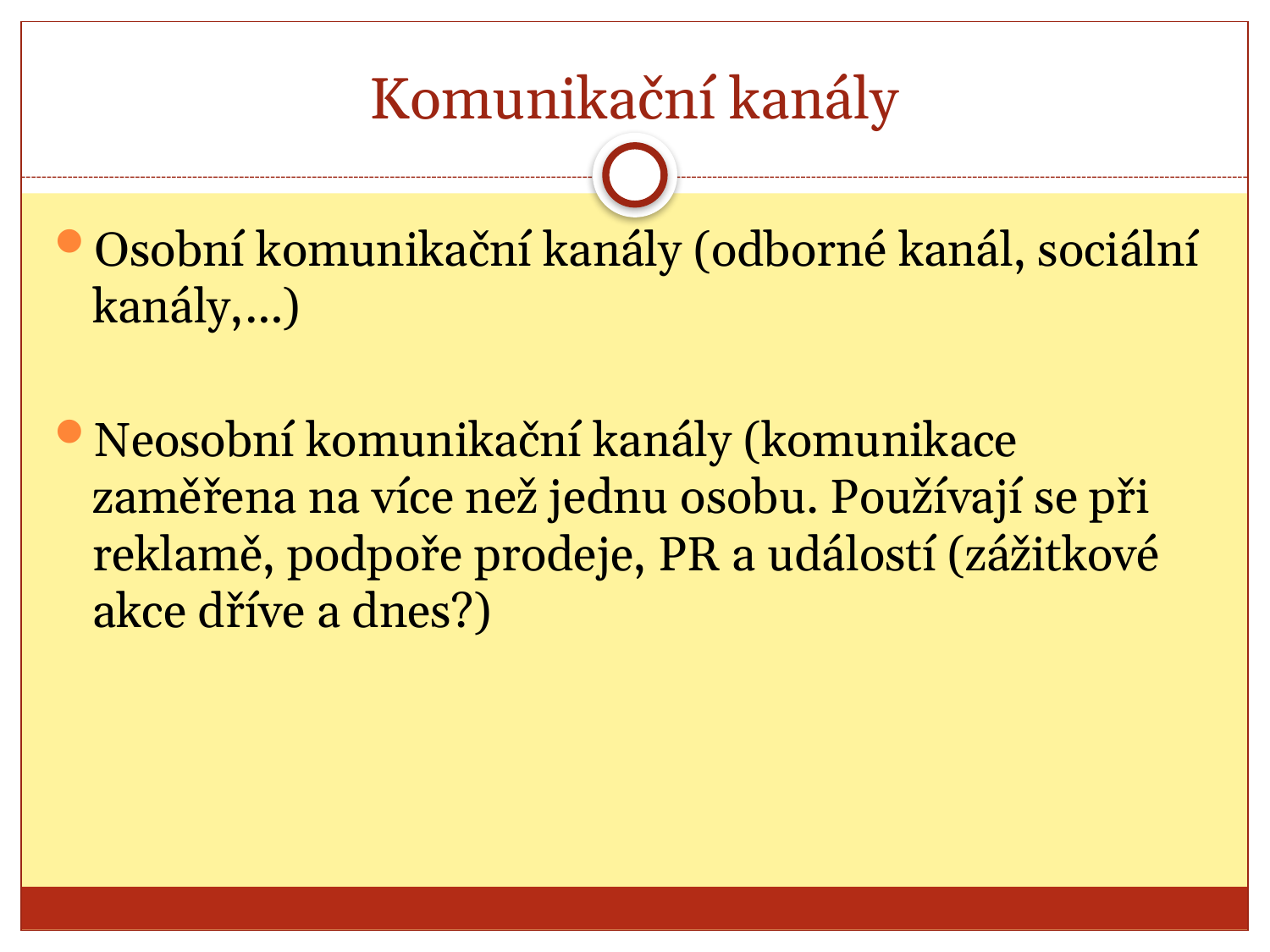

# Komunikační kanály
Osobní komunikační kanály (odborné kanál, sociální kanály,…)

Neosobní komunikační kanály (komunikace zaměřena na více než jednu osobu. Používají se při reklamě, podpoře prodeje, PR a událostí (zážitkové akce dříve a dnes?)